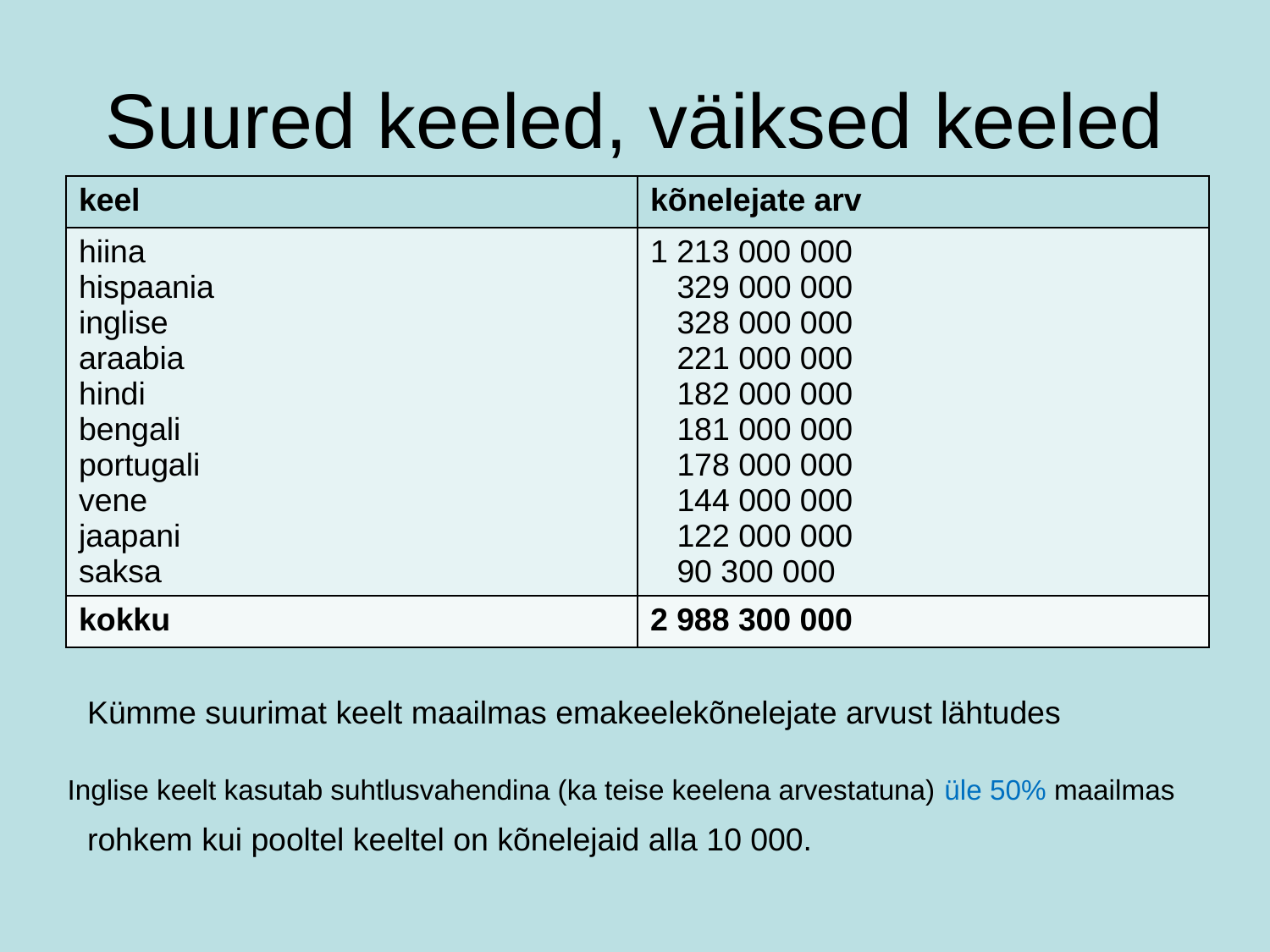

# Suured keeled, väiksed keeled
| keel | kõnelejate arv |
| --- | --- |
| hiina hispaania inglise araabia hindi bengali portugali vene jaapani saksa | 1 213 000 000 329 000 000 328 000 000 221 000 000 182 000 000 181 000 000 178 000 000 144 000 000 122 000 000 90 300 000 |
| kokku | 2 988 300 000 |
Kümme suurimat keelt maailmas emakeelekõnelejate arvust lähtudes
Inglise keelt kasutab suhtlusvahendina (ka teise keelena arvestatuna) üle 50% maailmas
rohkem kui pooltel keeltel on kõnelejaid alla 10 000.